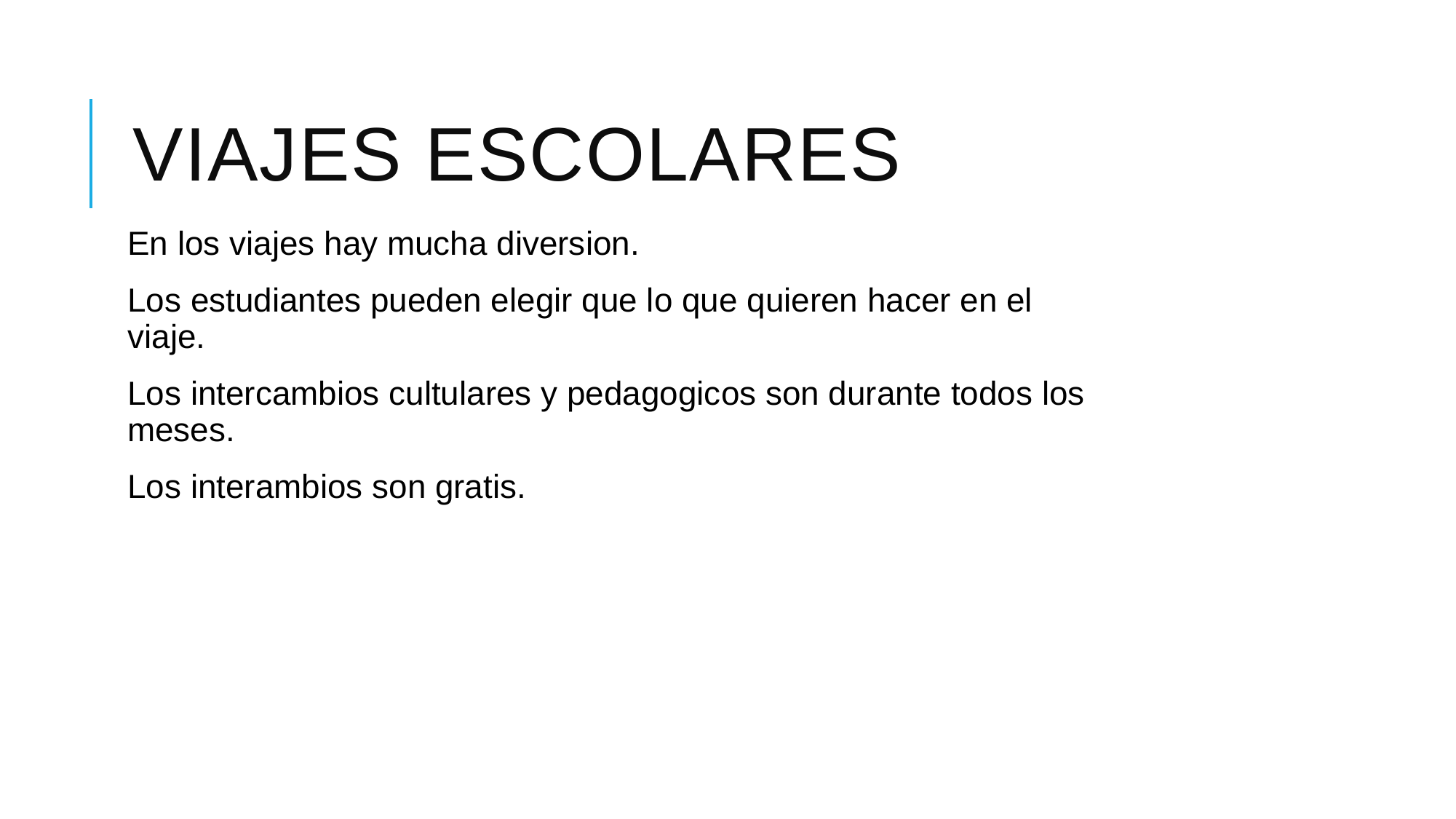

# Viajes escolares
En los viajes hay mucha diversion.
Los estudiantes pueden elegir que lo que quieren hacer en el viaje.
Los intercambios cultulares y pedagogicos son durante todos los meses.
Los interambios son gratis.